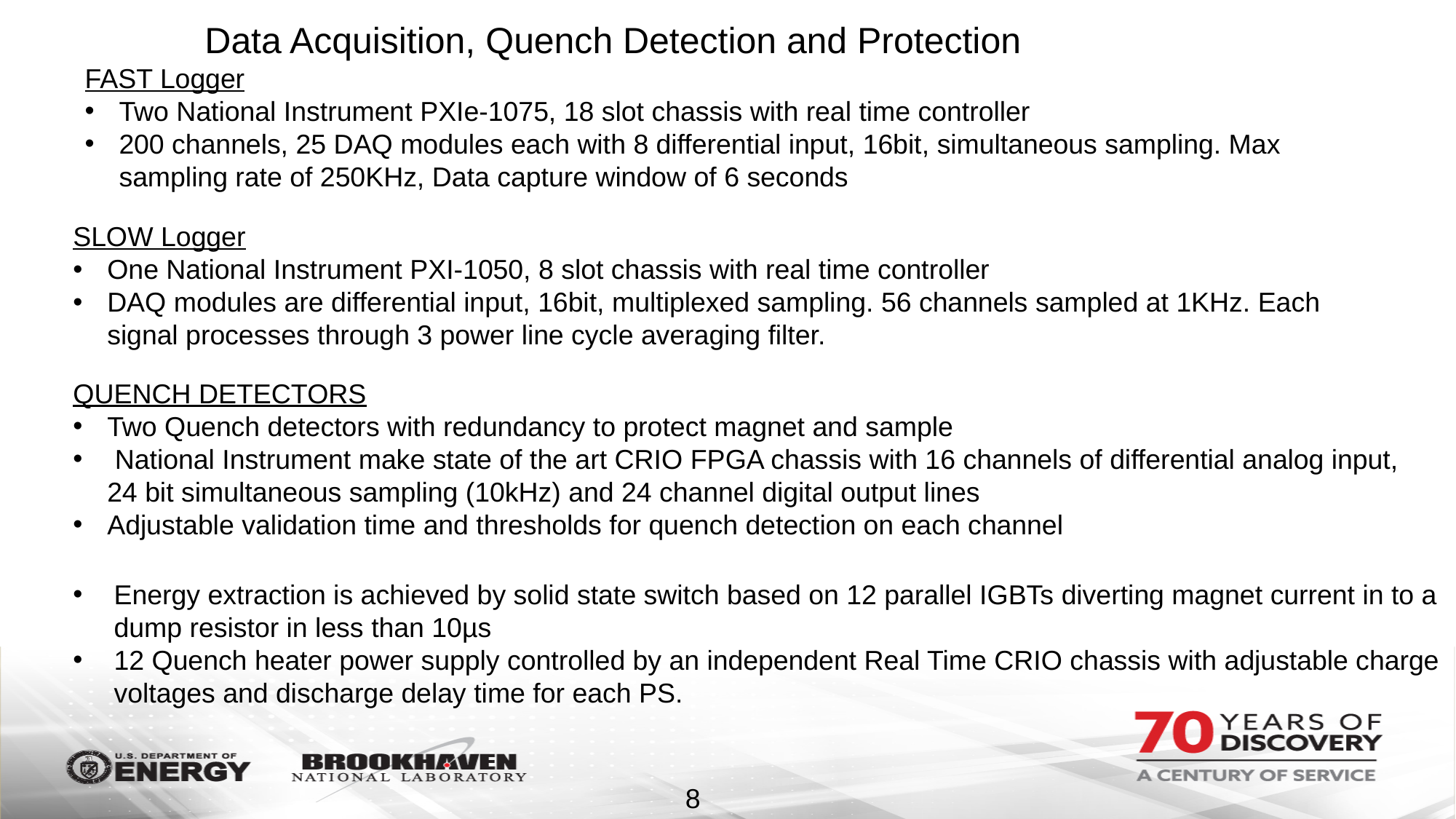

Data Acquisition, Quench Detection and Protection
FAST Logger
Two National Instrument PXIe-1075, 18 slot chassis with real time controller
200 channels, 25 DAQ modules each with 8 differential input, 16bit, simultaneous sampling. Max sampling rate of 250KHz, Data capture window of 6 seconds
SLOW Logger
One National Instrument PXI-1050, 8 slot chassis with real time controller
DAQ modules are differential input, 16bit, multiplexed sampling. 56 channels sampled at 1KHz. Each signal processes through 3 power line cycle averaging filter.

QUENCH DETECTORS
Two Quench detectors with redundancy to protect magnet and sample
 National Instrument make state of the art CRIO FPGA chassis with 16 channels of differential analog input, 24 bit simultaneous sampling (10kHz) and 24 channel digital output lines
Adjustable validation time and thresholds for quench detection on each channel

Energy extraction is achieved by solid state switch based on 12 parallel IGBTs diverting magnet current in to a dump resistor in less than 10µs
12 Quench heater power supply controlled by an independent Real Time CRIO chassis with adjustable charge voltages and discharge delay time for each PS.
8